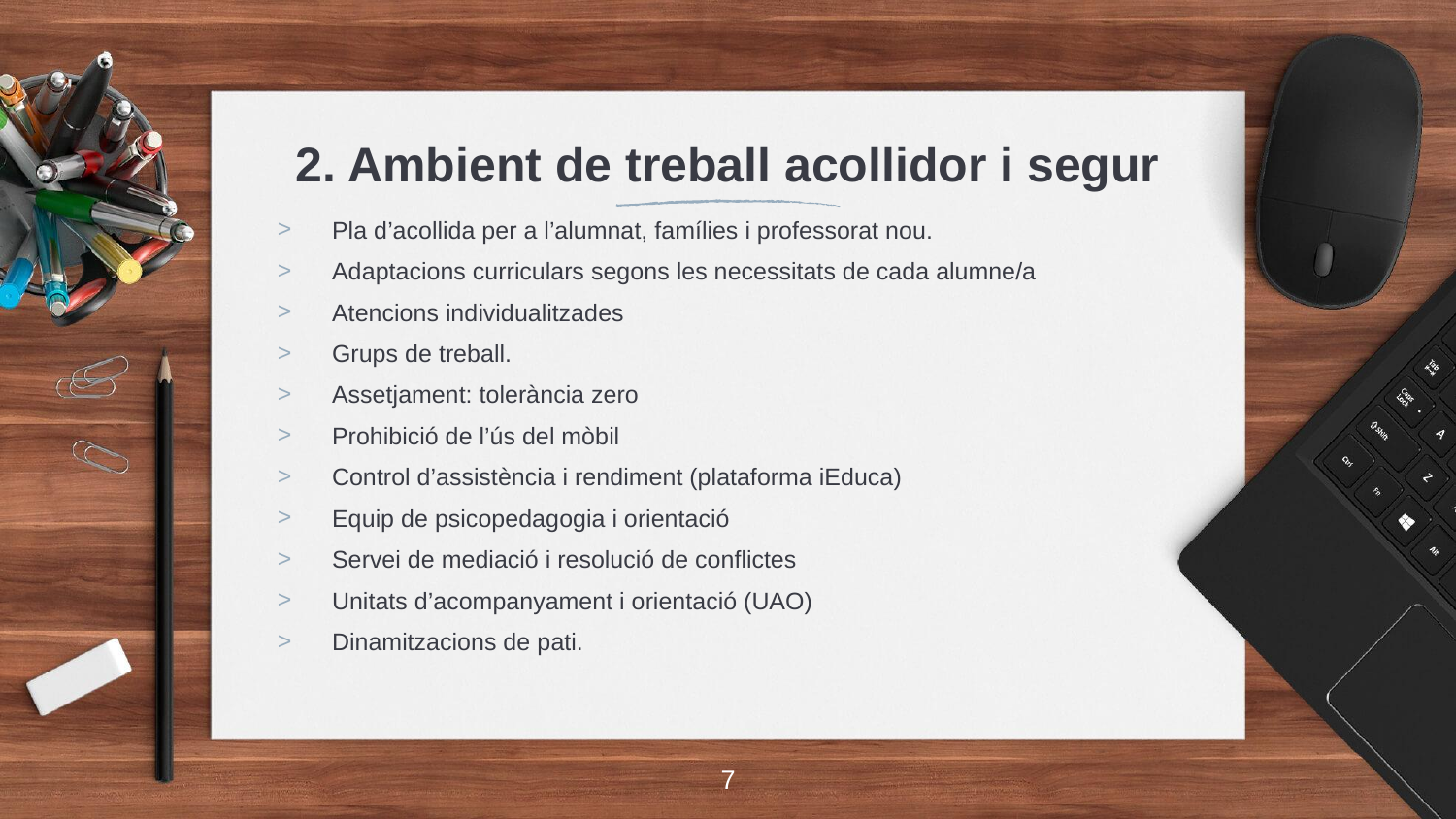

# 2. Ambient de treball acollidor i segur
Pla d’acollida per a l’alumnat, famílies i professorat nou.
Adaptacions curriculars segons les necessitats de cada alumne/a
Atencions individualitzades
Grups de treball.
Assetjament: tolerància zero
Prohibició de l’ús del mòbil
Control d’assistència i rendiment (plataforma iEduca)
Equip de psicopedagogia i orientació
Servei de mediació i resolució de conflictes
Unitats d’acompanyament i orientació (UAO)
Dinamitzacions de pati.

7